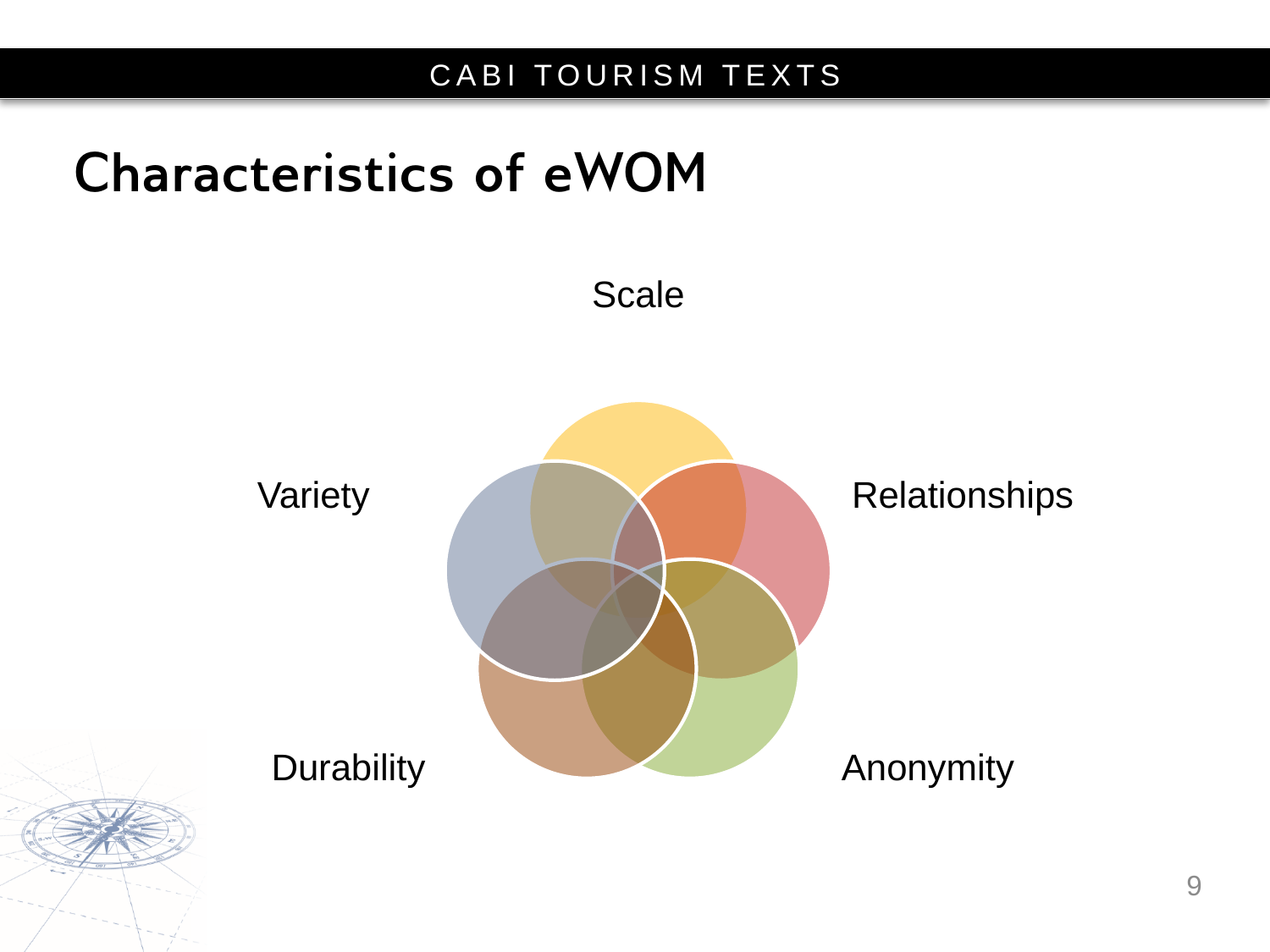

# Characteristics of eWOM
Scale
Relationships
Anonymity
Durability
Variety
9